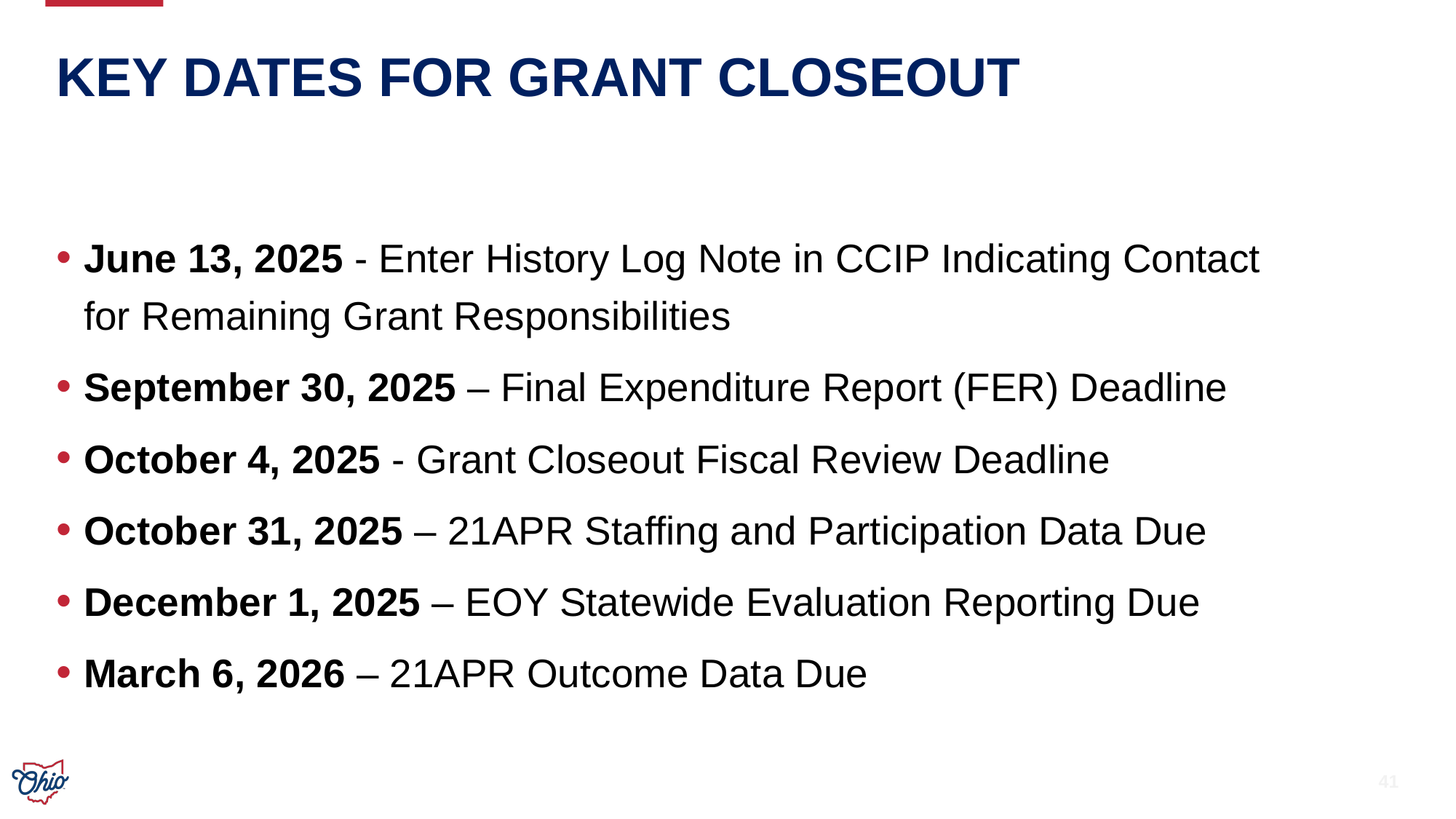

# Key Dates for Grant Closeout
June 13, 2025 - Enter History Log Note in CCIP Indicating Contact for Remaining Grant Responsibilities
September 30, 2025 – Final Expenditure Report (FER) Deadline
October 4, 2025 - Grant Closeout Fiscal Review Deadline
October 31, 2025 – 21APR Staffing and Participation Data Due
December 1, 2025 – EOY Statewide Evaluation Reporting Due
March 6, 2026 – 21APR Outcome Data Due

41